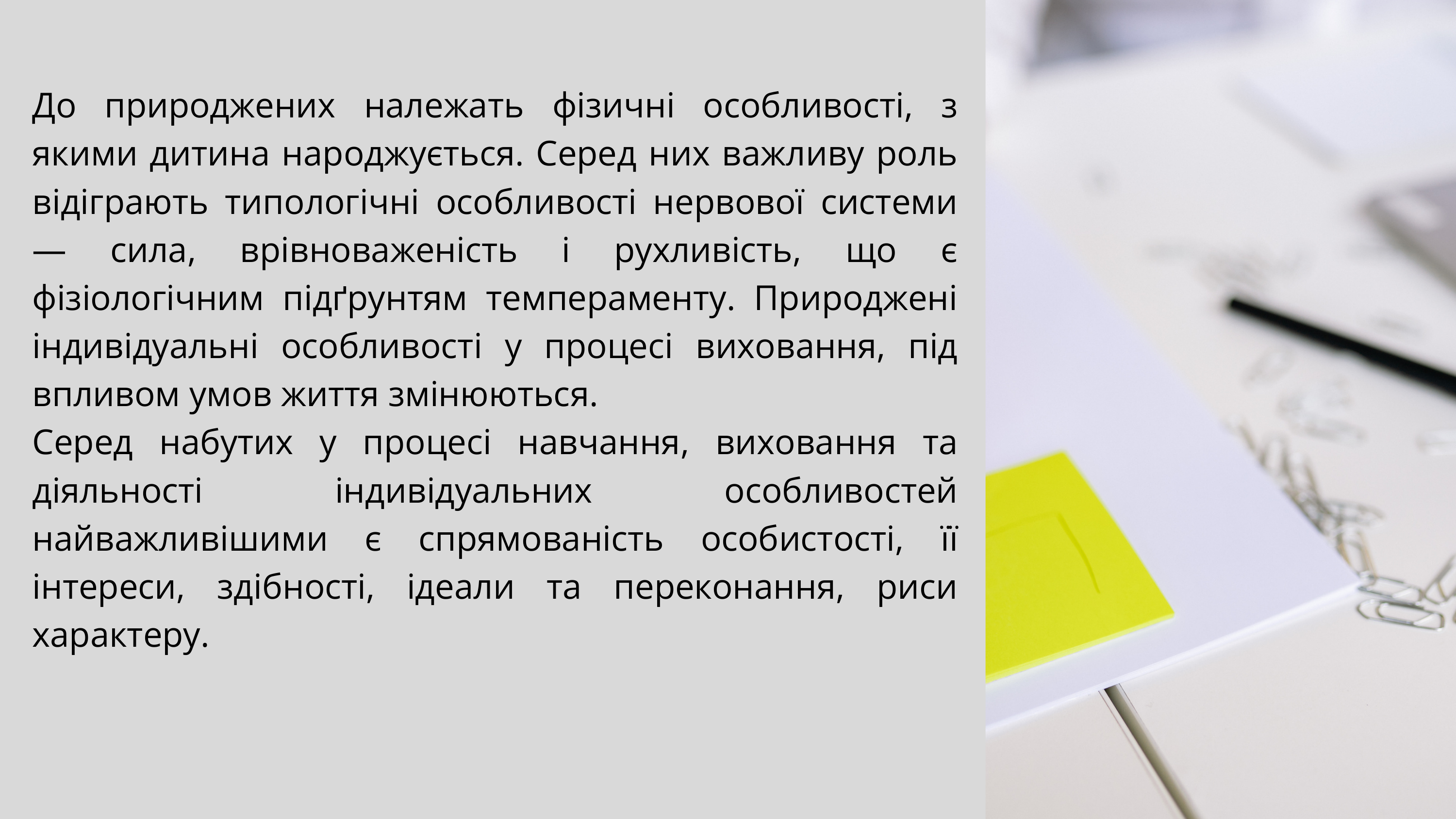

До природжених належать фізичні особливості, з якими дитина народжується. Серед них важливу роль відіграють типологічні особливості нервової системи — сила, врівноваженість і рухливість, що є фізіологічним підґрунтям темпераменту. Природжені індивідуальні особливості у процесі виховання, під впливом умов життя змінюються.
Серед набутих у процесі навчання, виховання та діяльності індивідуальних особливостей найважливішими є спрямованість особистості, її інтереси, здібності, ідеали та переконання, риси характеру.